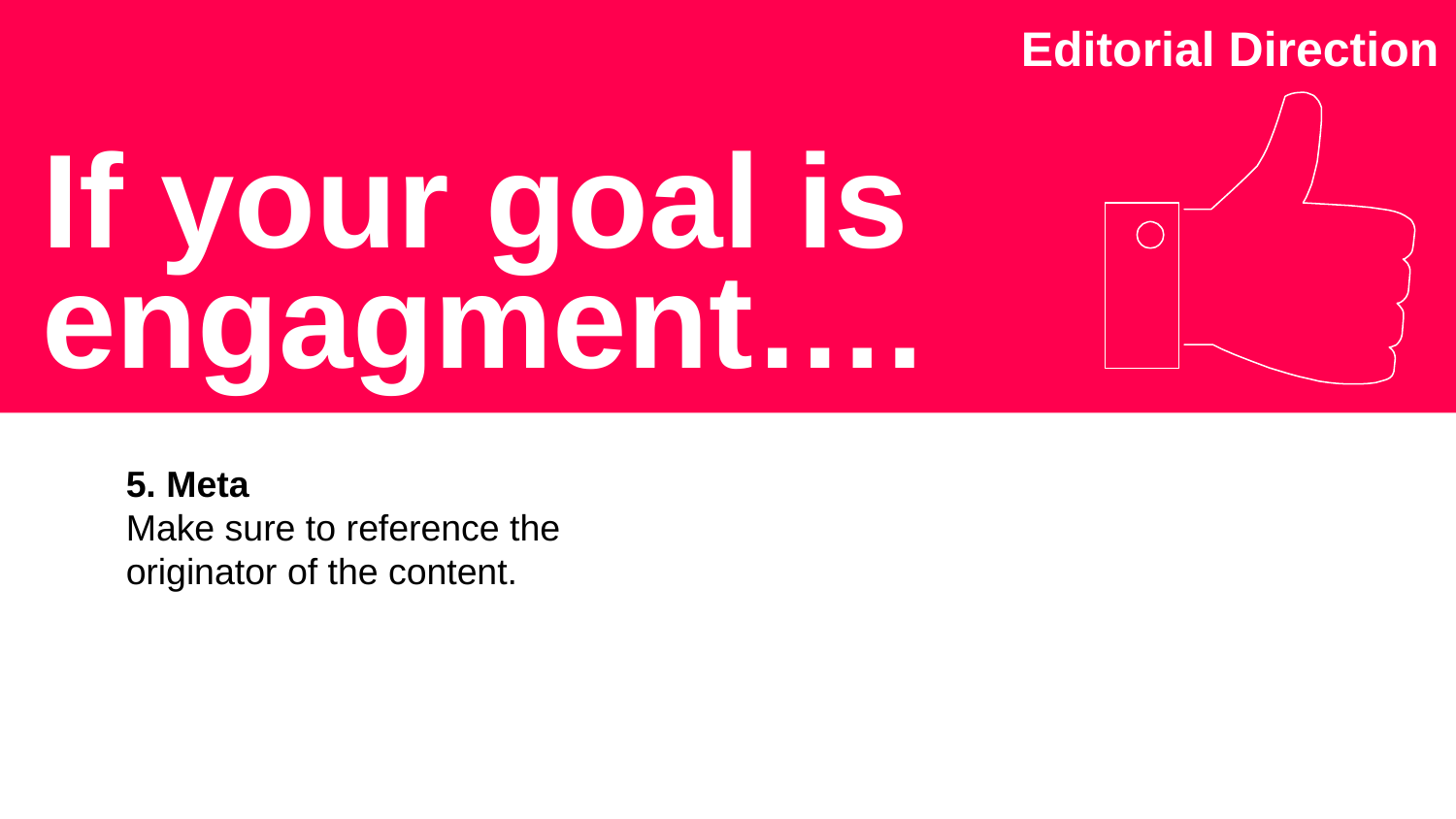

Editorial Direction

If your goal is engagment….
5. Meta
Make sure to reference the originator of the content.